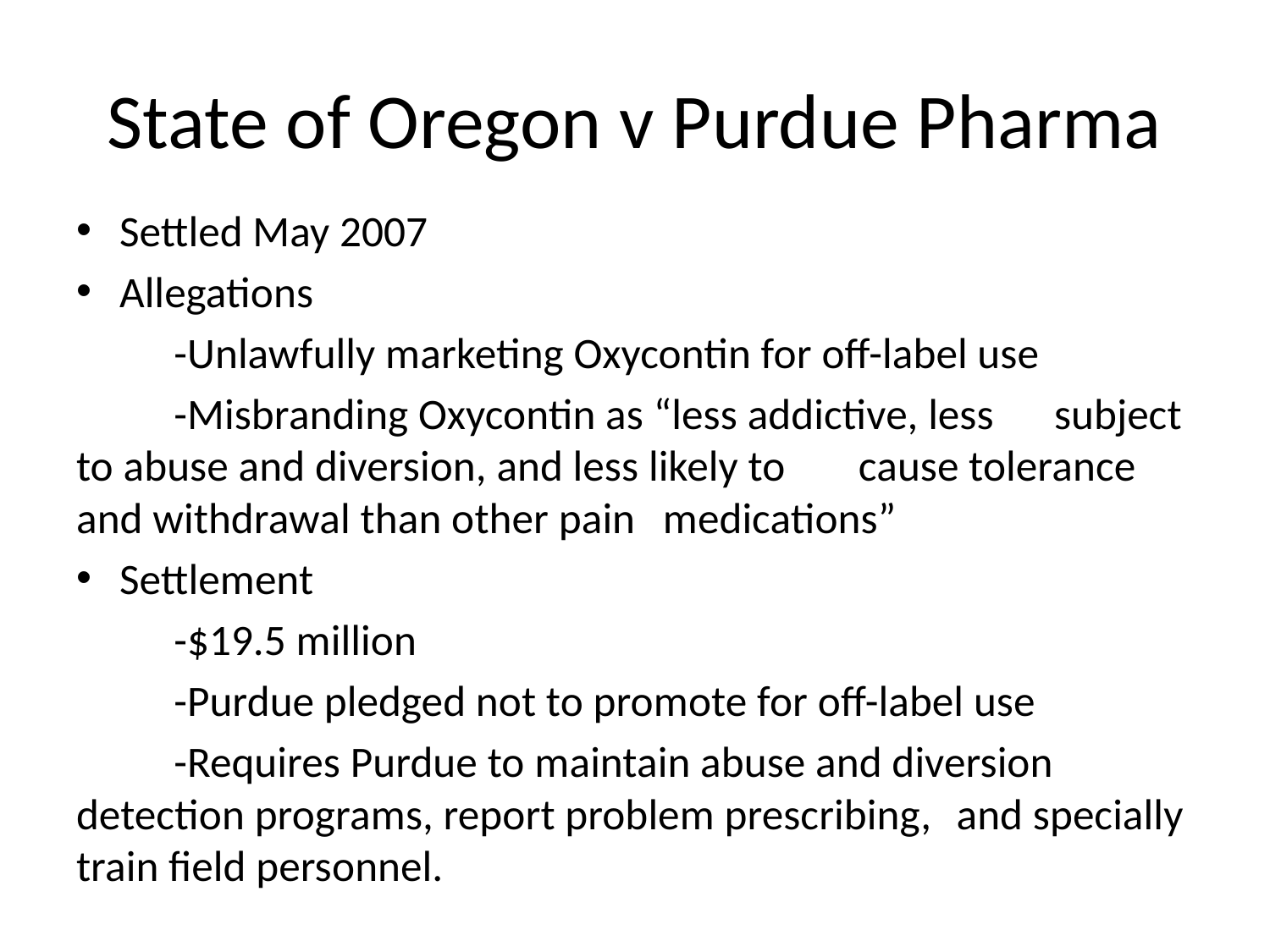

# State of Oregon v Purdue Pharma
Settled May 2007
Allegations
	-Unlawfully marketing Oxycontin for off-label use
	-Misbranding Oxycontin as “less addictive, less 	subject to abuse and diversion, and less likely to 	cause tolerance and withdrawal than other pain 	medications”
Settlement
	-$19.5 million
	-Purdue pledged not to promote for off-label use
	-Requires Purdue to maintain abuse and diversion 	detection programs, report problem prescribing, 	and specially train field personnel.